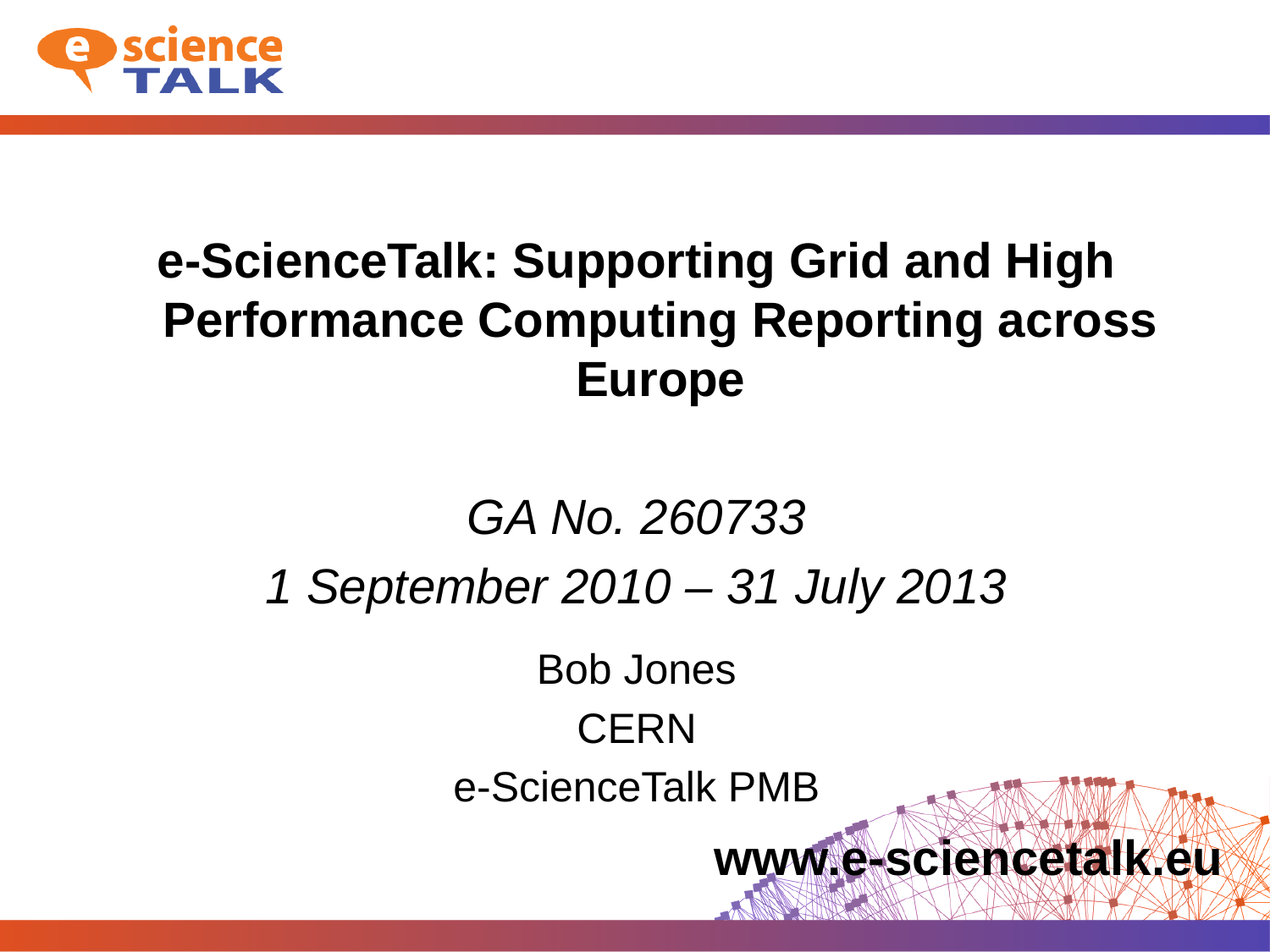

e-ScienceTalk: Supporting Grid and High Performance Computing Reporting across Europe

GA No. 260733
1 September 2010 – 31 July 2013

Bob Jones
CERN
e-ScienceTalk PMB
www.e-sciencetalk.eu